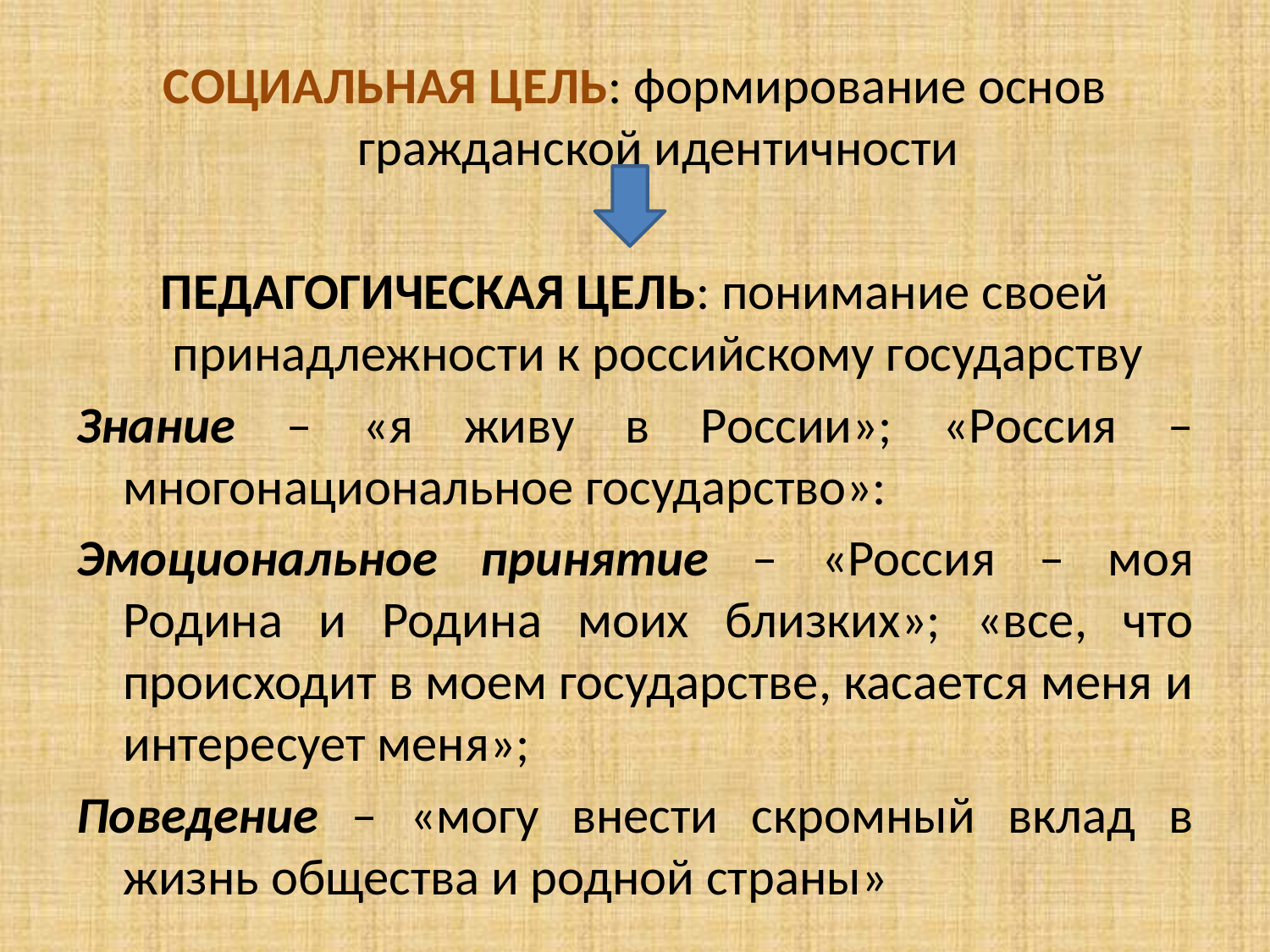

#
СОЦИАЛЬНАЯ ЦЕЛЬ: формирование основ гражданской идентичности

ПЕДАГОГИЧЕСКАЯ ЦЕЛЬ: понимание своей принадлежности к российскому государству
Знание – «я живу в России»; «Россия – многонациональное государство»:
Эмоциональное принятие – «Россия – моя Родина и Родина моих близких»; «все, что происходит в моем государстве, касается меня и интересует меня»;
Поведение – «могу внести скромный вклад в жизнь общества и родной страны»